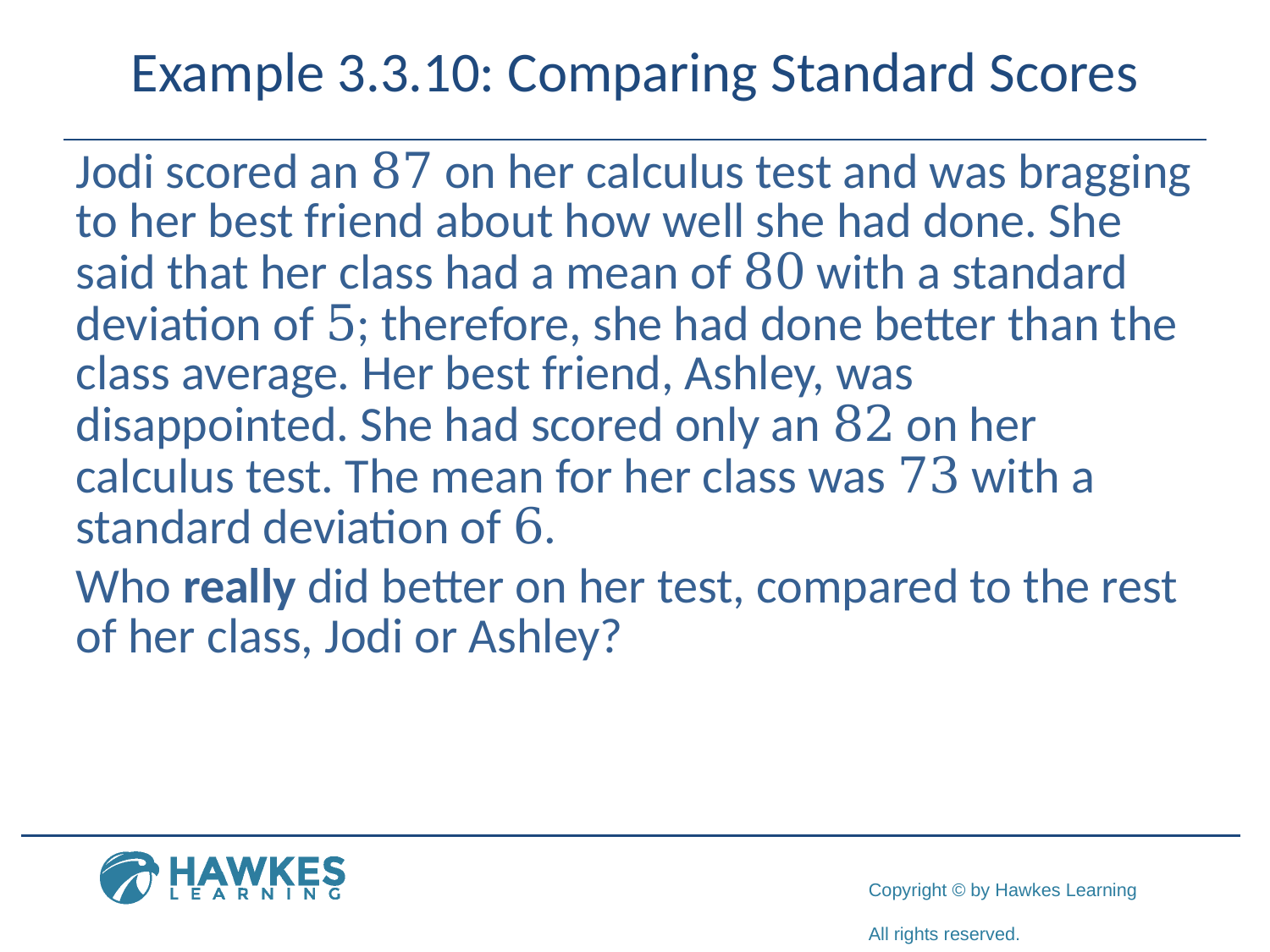

# Example 3.3.10: Comparing Standard Scores
Jodi scored an 87 on her calculus test and was bragging to her best friend about how well she had done. She said that her class had a mean of 80 with a standard deviation of 5; therefore, she had done better than the class average. Her best friend, Ashley, was disappointed. She had scored only an 82 on her calculus test. The mean for her class was 73 with a standard deviation of 6.
Who really did better on her test, compared to the rest of her class, Jodi or Ashley?